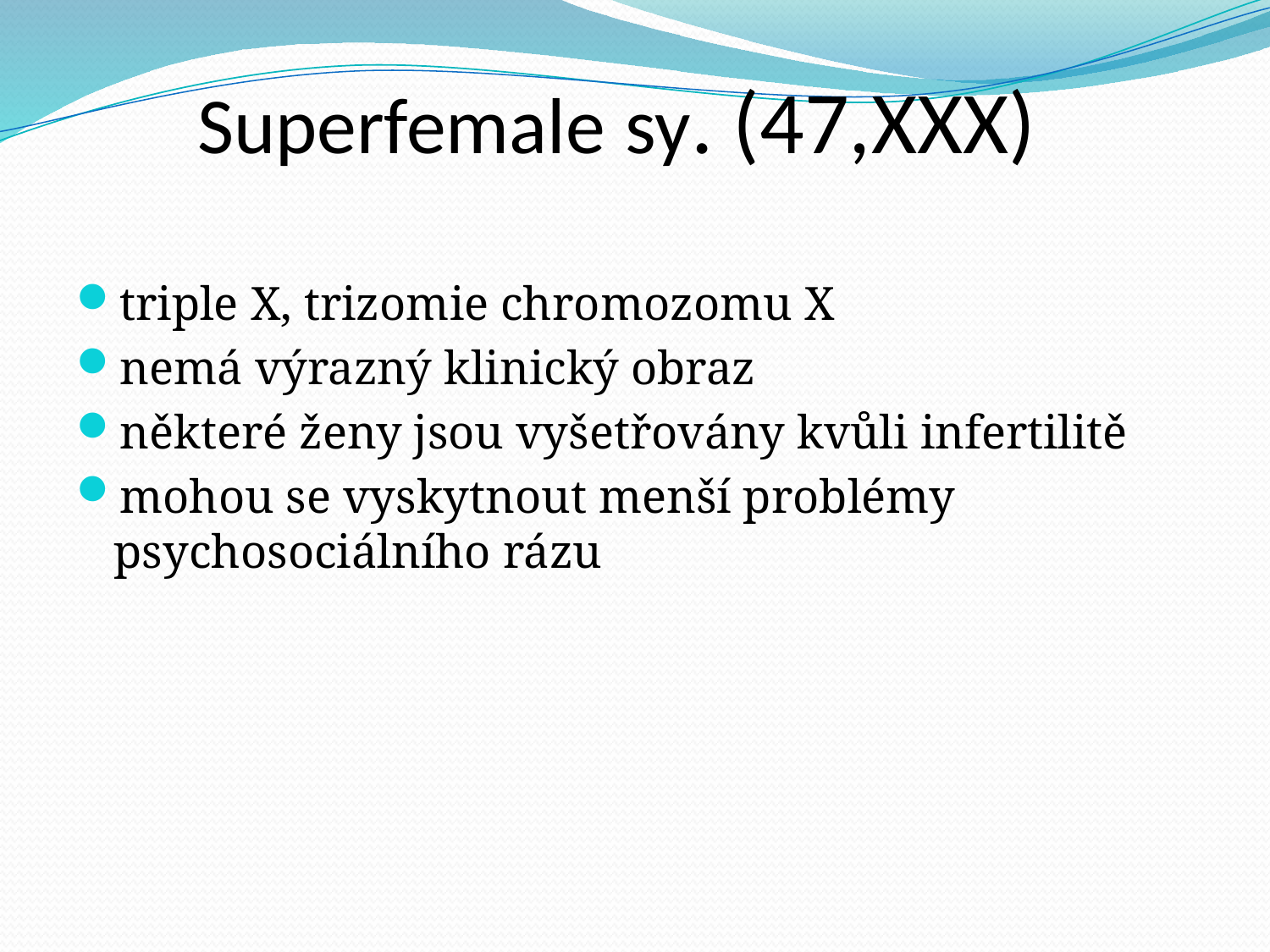

Superfemale sy. (47,XXX)
triple X, trizomie chromozomu X
nemá výrazný klinický obraz
některé ženy jsou vyšetřovány kvůli infertilitě
mohou se vyskytnout menší problémy psychosociálního rázu